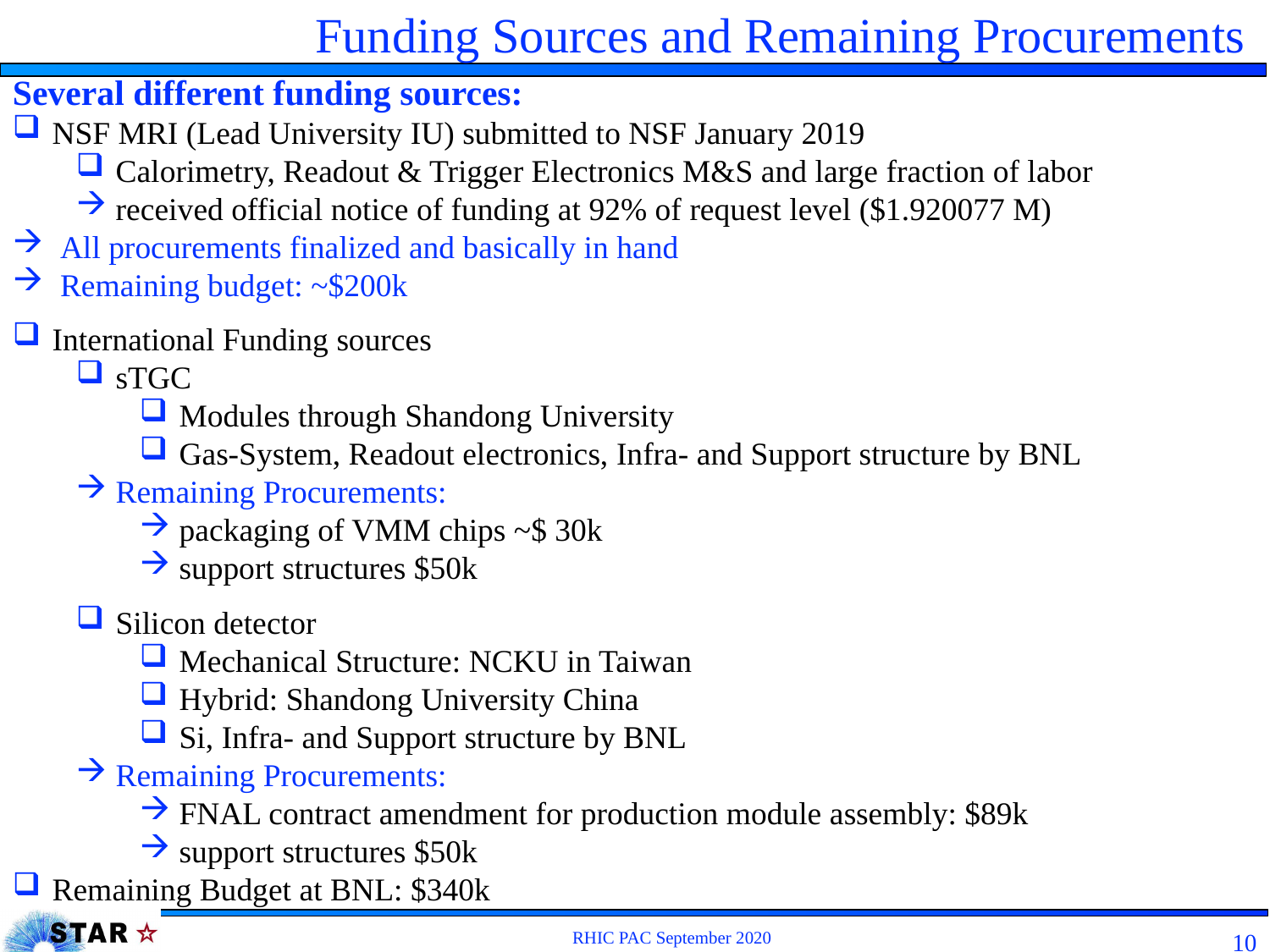

# Funding Sources and Remaining Procurements
Several different funding sources:
NSF MRI (Lead University IU) submitted to NSF January 2019
Calorimetry, Readout & Trigger Electronics M&S and large fraction of labor
received official notice of funding at 92% of request level ($1.920077 M)
 All procurements finalized and basically in hand
 Remaining budget: ~$200k

International Funding sources
sTGC
Modules through Shandong University
Gas-System, Readout electronics, Infra- and Support structure by BNL
Remaining Procurements:
packaging of VMM chips ~$ 30k
support structures $50k

Silicon detector
Mechanical Structure: NCKU in Taiwan
Hybrid: Shandong University China
Si, Infra- and Support structure by BNL
Remaining Procurements:
FNAL contract amendment for production module assembly: $89k
support structures $50k
Remaining Budget at BNL: $340k
RHIC PAC September 2020
10